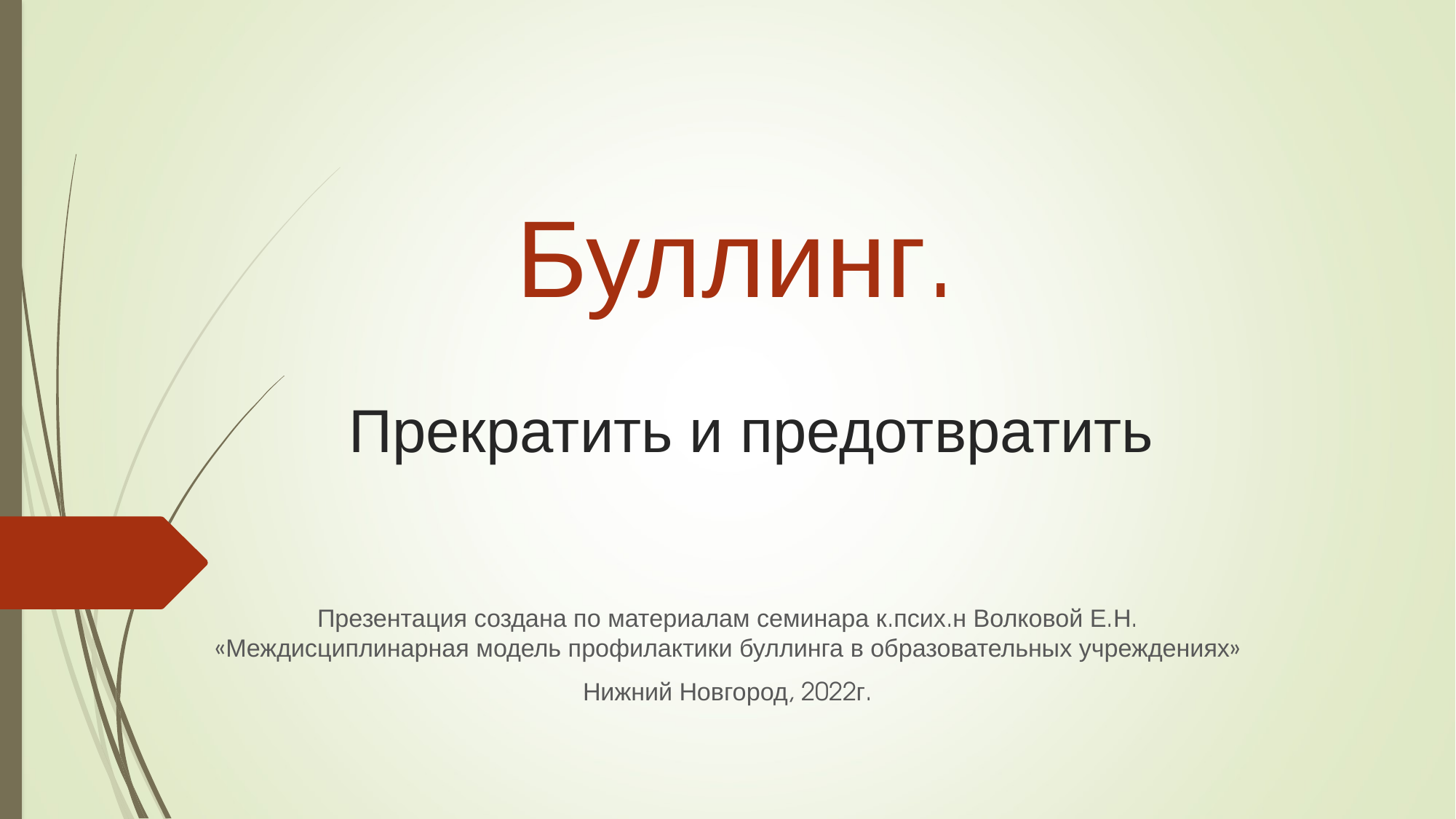

# Буллинг. Прекратить и предотвратить
Презентация создана по материалам семинара к.псих.н Волковой Е.Н. «Междисциплинарная модель профилактики буллинга в образовательных учреждениях»
Нижний Новгород, 2022г.